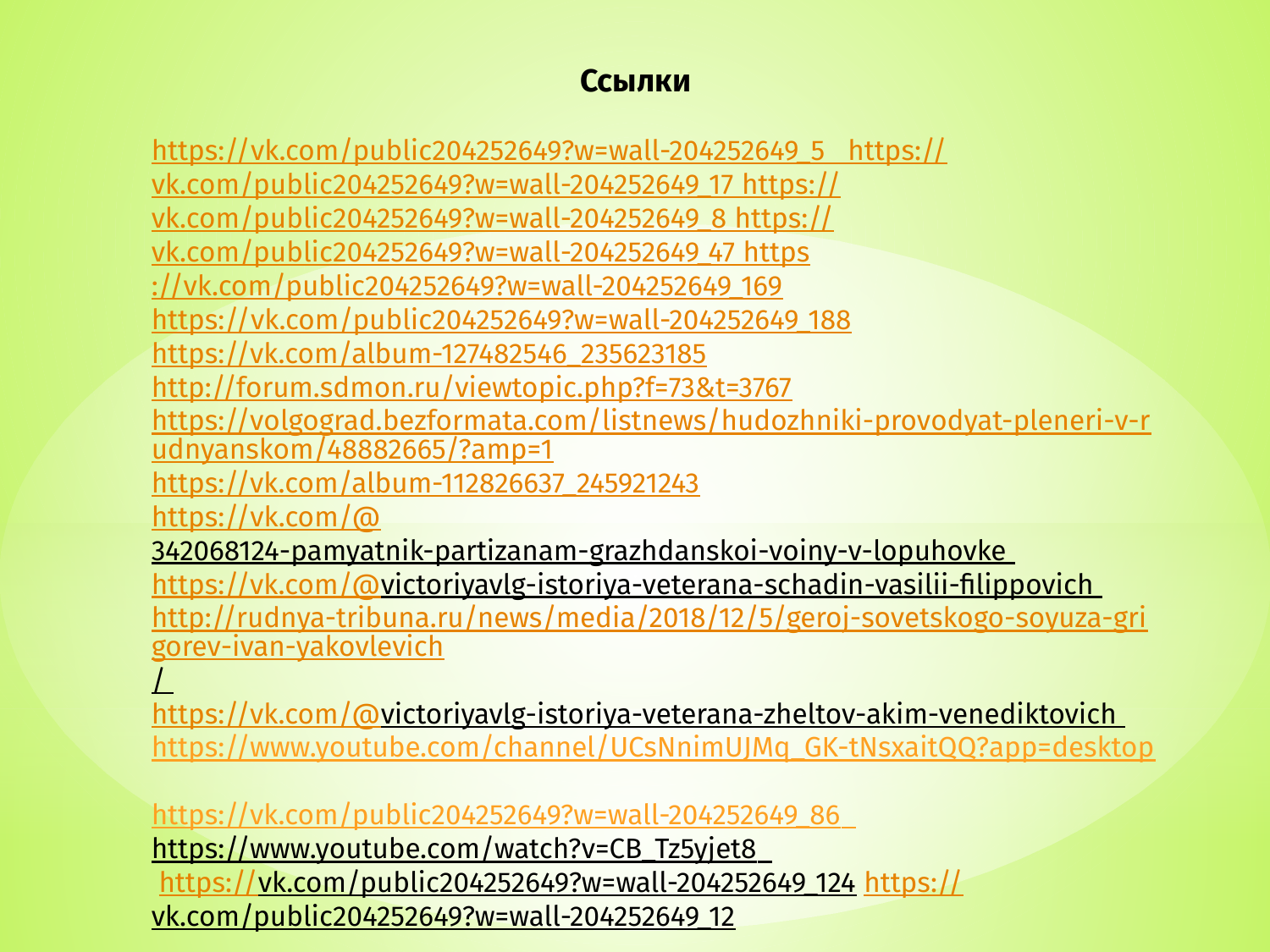

Ссылки
https://vk.com/public204252649?w=wall-204252649_5   https://vk.com/public204252649?w=wall-204252649_17 https://vk.com/public204252649?w=wall-204252649_8 https://vk.com/public204252649?w=wall-204252649_47 https://vk.com/public204252649?w=wall-204252649_169
https://vk.com/public204252649?w=wall-204252649_188
https://vk.com/album-127482546_235623185
http://forum.sdmon.ru/viewtopic.php?f=73&t=3767
https://volgograd.bezformata.com/listnews/hudozhniki-provodyat-pleneri-v-rudnyanskom/48882665/?amp=1
https://vk.com/album-112826637_245921243
https://vk.com/@342068124-pamyatnik-partizanam-grazhdanskoi-voiny-v-lopuhovke
https://vk.com/@victoriyavlg-istoriya-veterana-schadin-vasilii-filippovich
http://rudnya-tribuna.ru/news/media/2018/12/5/geroj-sovetskogo-soyuza-grigorev-ivan-yakovlevich/
https://vk.com/@victoriyavlg-istoriya-veterana-zheltov-akim-venediktovich
https://www.youtube.com/channel/UCsNnimUJMq_GK-tNsxaitQQ?app=desktop
https://vk.com/public204252649?w=wall-204252649_86
https://www.youtube.com/watch?v=CB_Tz5yjet8
 https://vk.com/public204252649?w=wall-204252649_124 https://vk.com/public204252649?w=wall-204252649_12